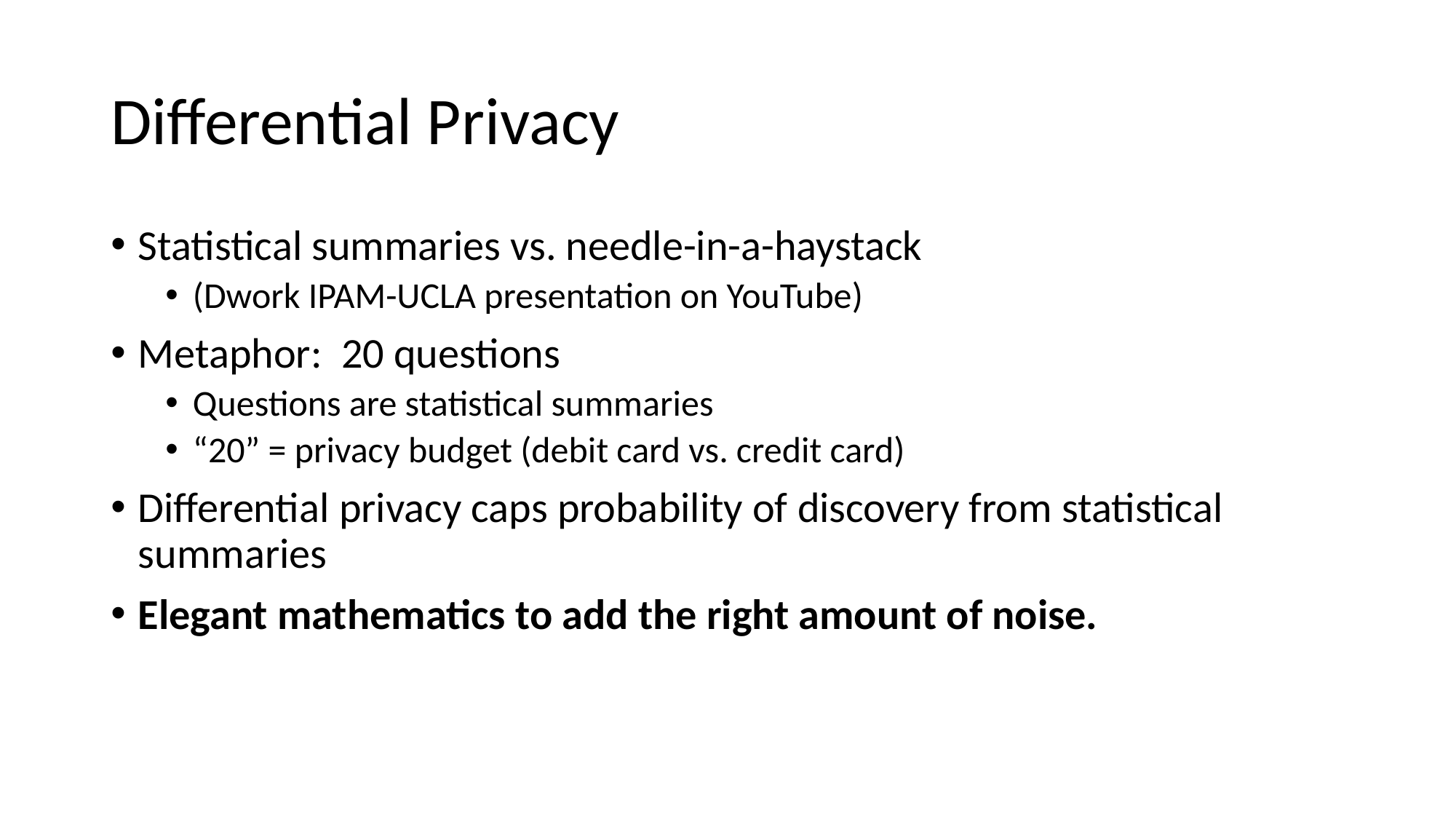

# Differential Privacy
Statistical summaries vs. needle-in-a-haystack
(Dwork IPAM-UCLA presentation on YouTube)
Metaphor:  20 questions
Questions are statistical summaries
“20” = privacy budget (debit card vs. credit card)
Differential privacy caps probability of discovery from statistical summaries
Elegant mathematics to add the right amount of noise.